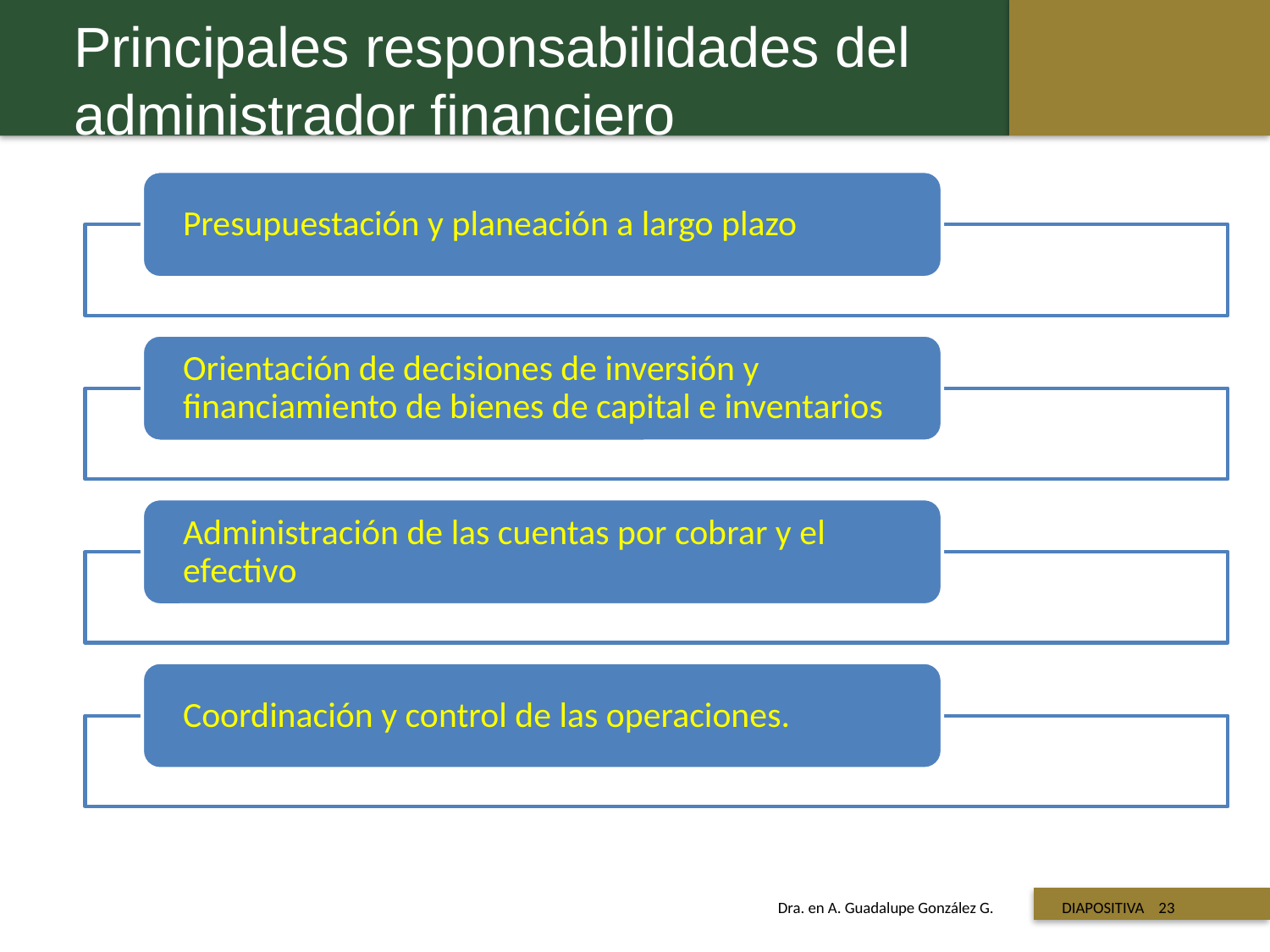

Principales responsabilidades del administrador financiero

Presupuestación y planeación a largo plazo
Orientación de decisiones de inversión y financiamiento de bienes de capital e inventarios
Administración de las cuentas por cobrar y el efectivo
Coordinación y control de las operaciones.
                                          Titulo de la presentación

Dra. en A. Guadalupe González G.                   DIAPOSITIVA    23